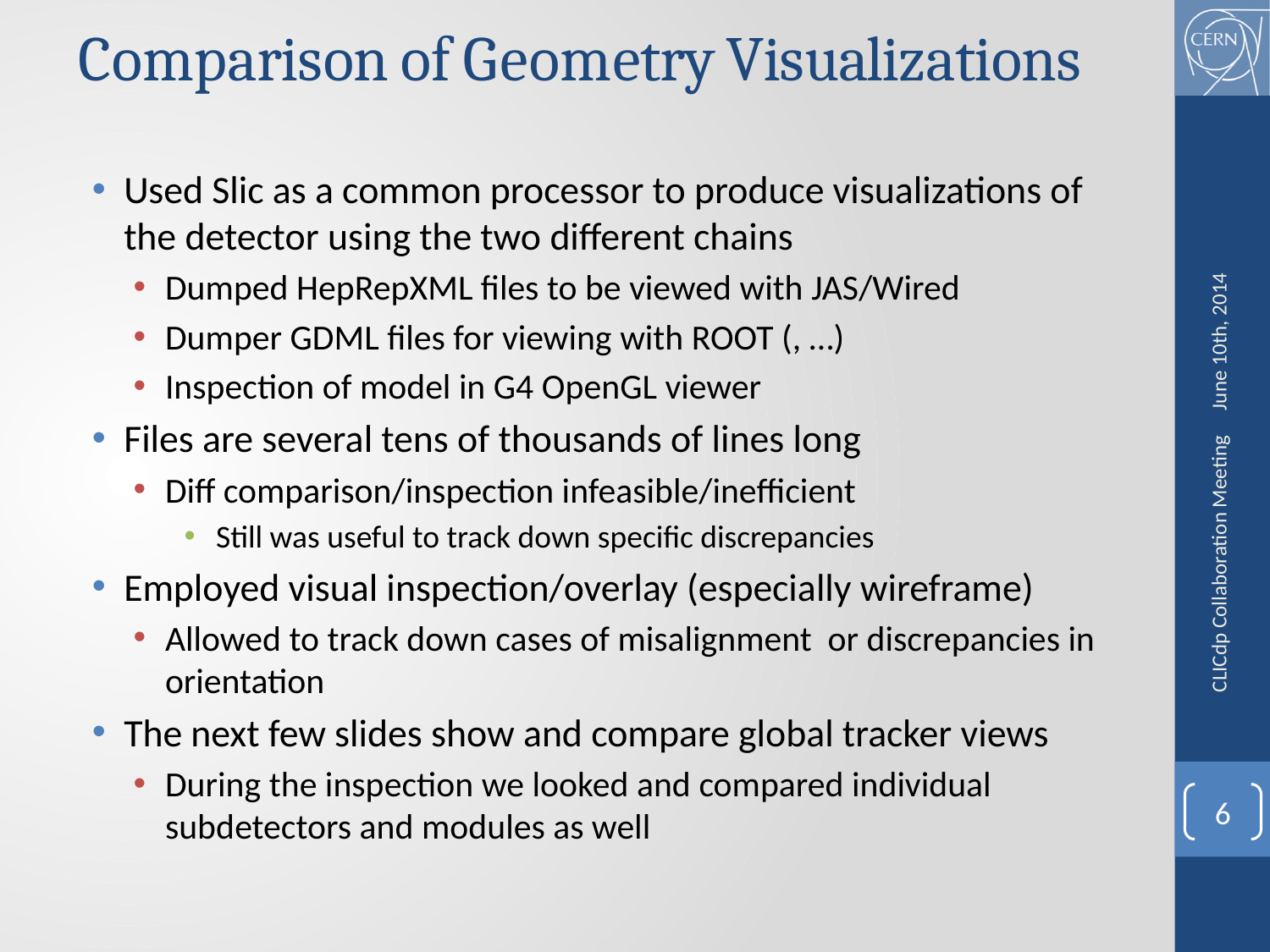

# Comparison of Geometry Visualizations
Used Slic as a common processor to produce visualizations of the detector using the two different chains
Dumped HepRepXML files to be viewed with JAS/Wired
Dumper GDML files for viewing with ROOT (, …)
Inspection of model in G4 OpenGL viewer
Files are several tens of thousands of lines long
Diff comparison/inspection infeasible/inefficient
Still was useful to track down specific discrepancies
Employed visual inspection/overlay (especially wireframe)
Allowed to track down cases of misalignment  or discrepancies in orientation
The next few slides show and compare global tracker views
During the inspection we looked and compared individual subdetectors and modules as well
June 10th, 2014
CLICdp Collaboration Meeting
6